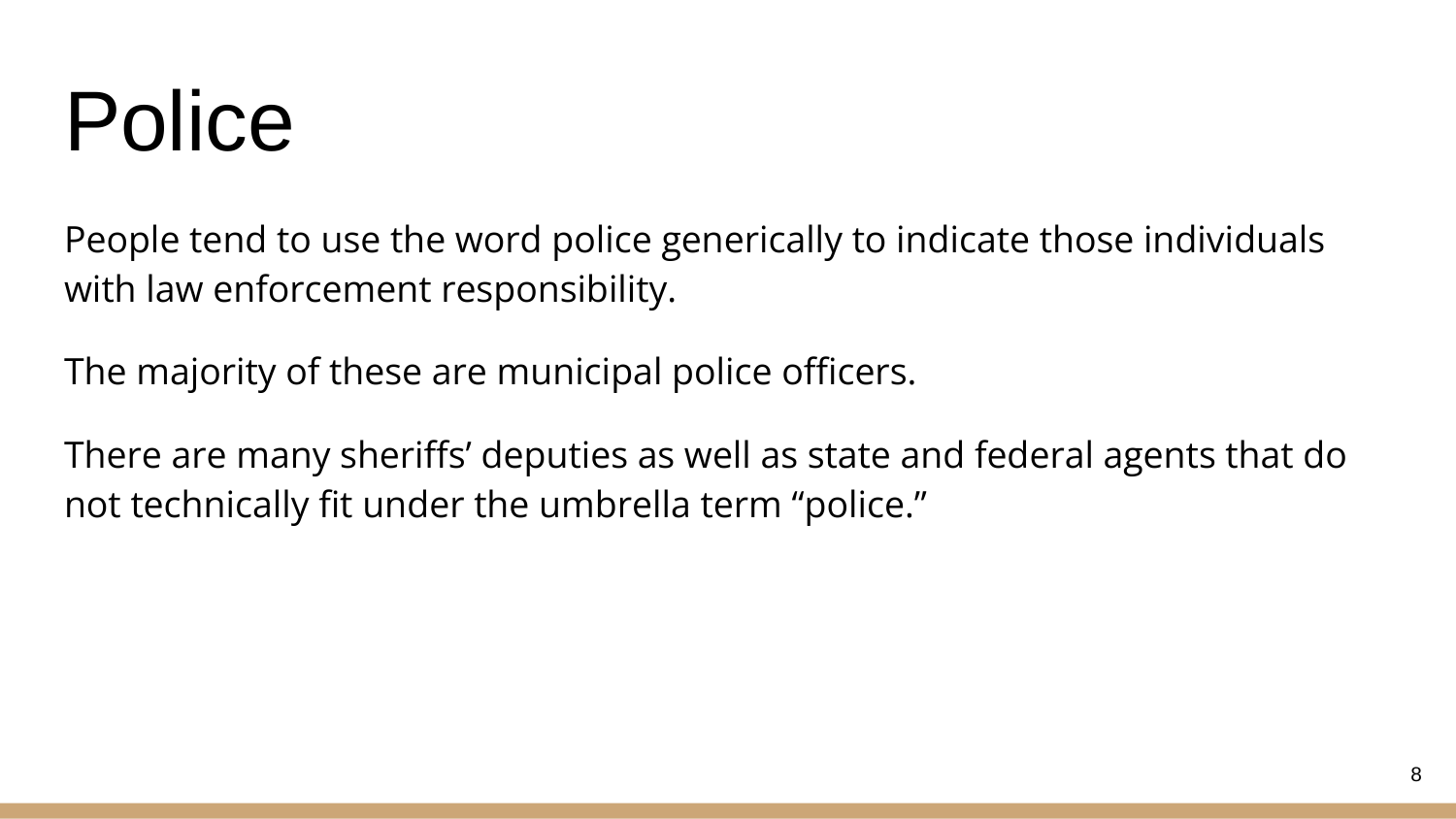

# Police
People tend to use the word police generically to indicate those individuals with law enforcement responsibility.
The majority of these are municipal police officers.
There are many sheriffs’ deputies as well as state and federal agents that do not technically fit under the umbrella term “police.”
8